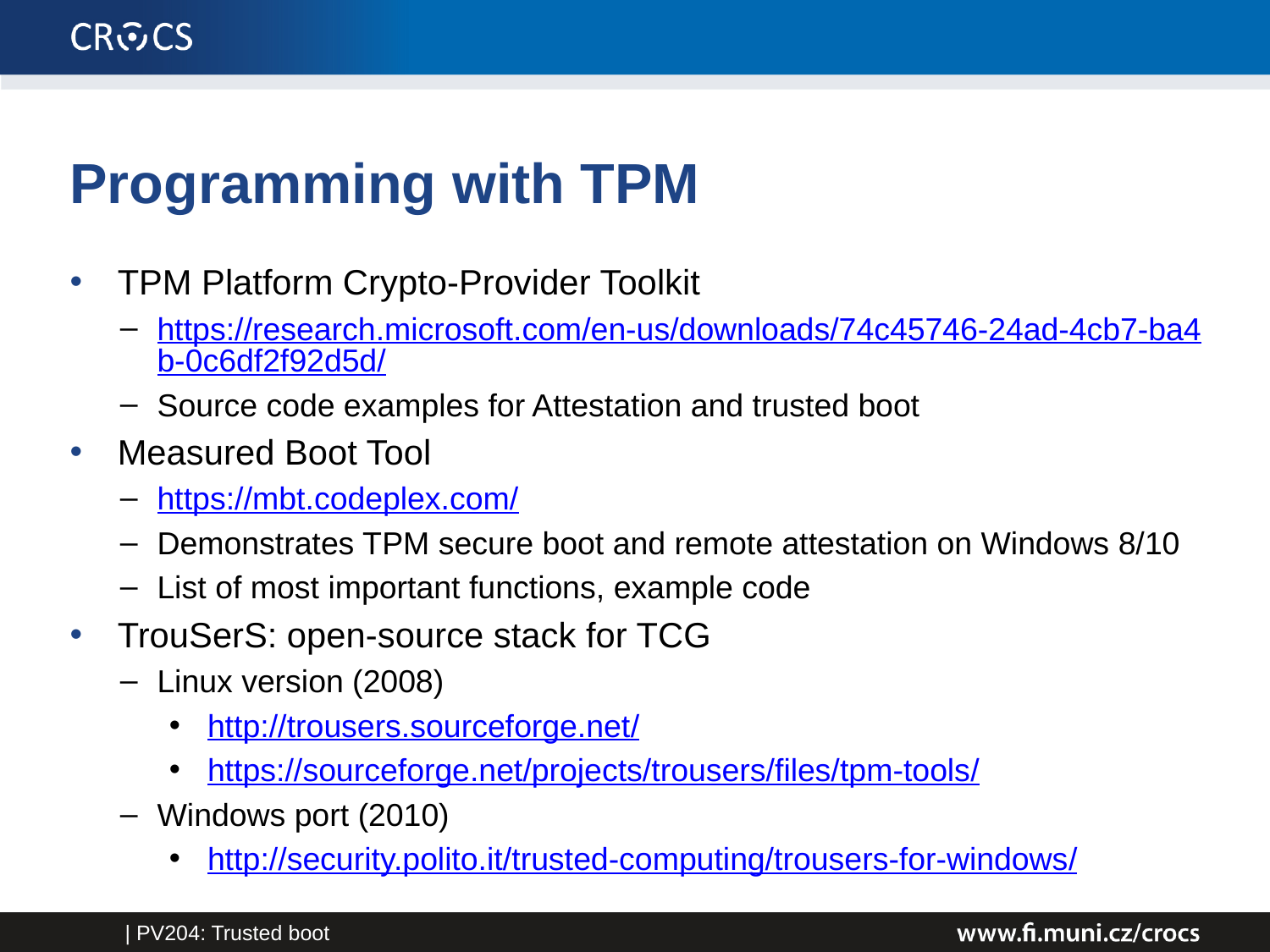

# Programming with TPM
TPM Platform Crypto-Provider Toolkit
https://research.microsoft.com/en-us/downloads/74c45746-24ad-4cb7-ba4b-0c6df2f92d5d/
Source code examples for Attestation and trusted boot
Measured Boot Tool
https://mbt.codeplex.com/
Demonstrates TPM secure boot and remote attestation on Windows 8/10
List of most important functions, example code
TrouSerS: open-source stack for TCG
Linux version (2008)
http://trousers.sourceforge.net/
https://sourceforge.net/projects/trousers/files/tpm-tools/
Windows port (2010)
http://security.polito.it/trusted-computing/trousers-for-windows/

| PV204: Trusted boot